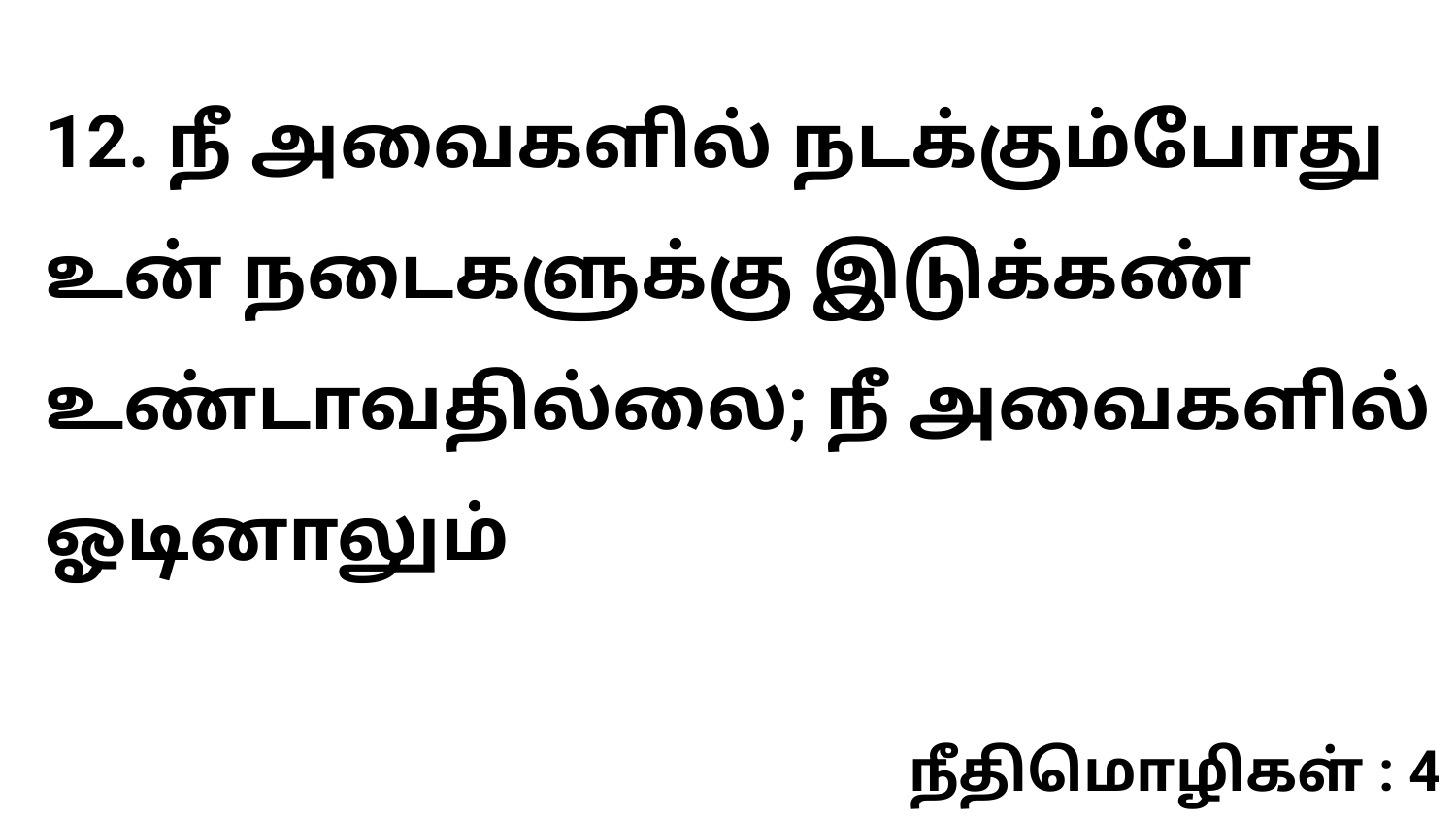

12. நீ அவைகளில் நடக்கும்போது உன் நடைகளுக்கு இடுக்கண் உண்டாவதில்லை; நீ அவைகளில் ஓடினாலும்
நீதிமொழிகள் : 4